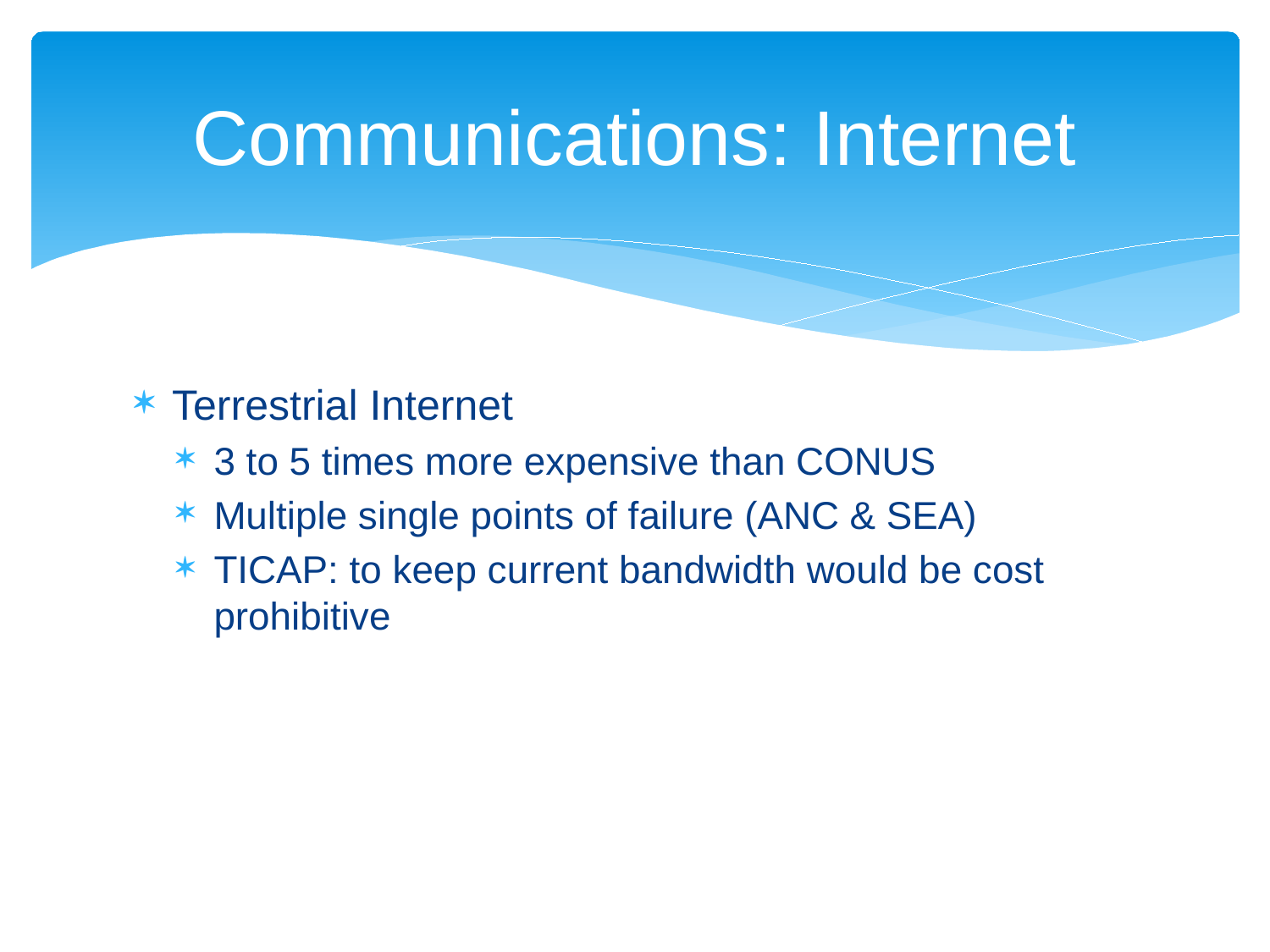

# Communications: Internet
Terrestrial Internet
3 to 5 times more expensive than CONUS
Multiple single points of failure (ANC & SEA)
TICAP: to keep current bandwidth would be cost prohibitive